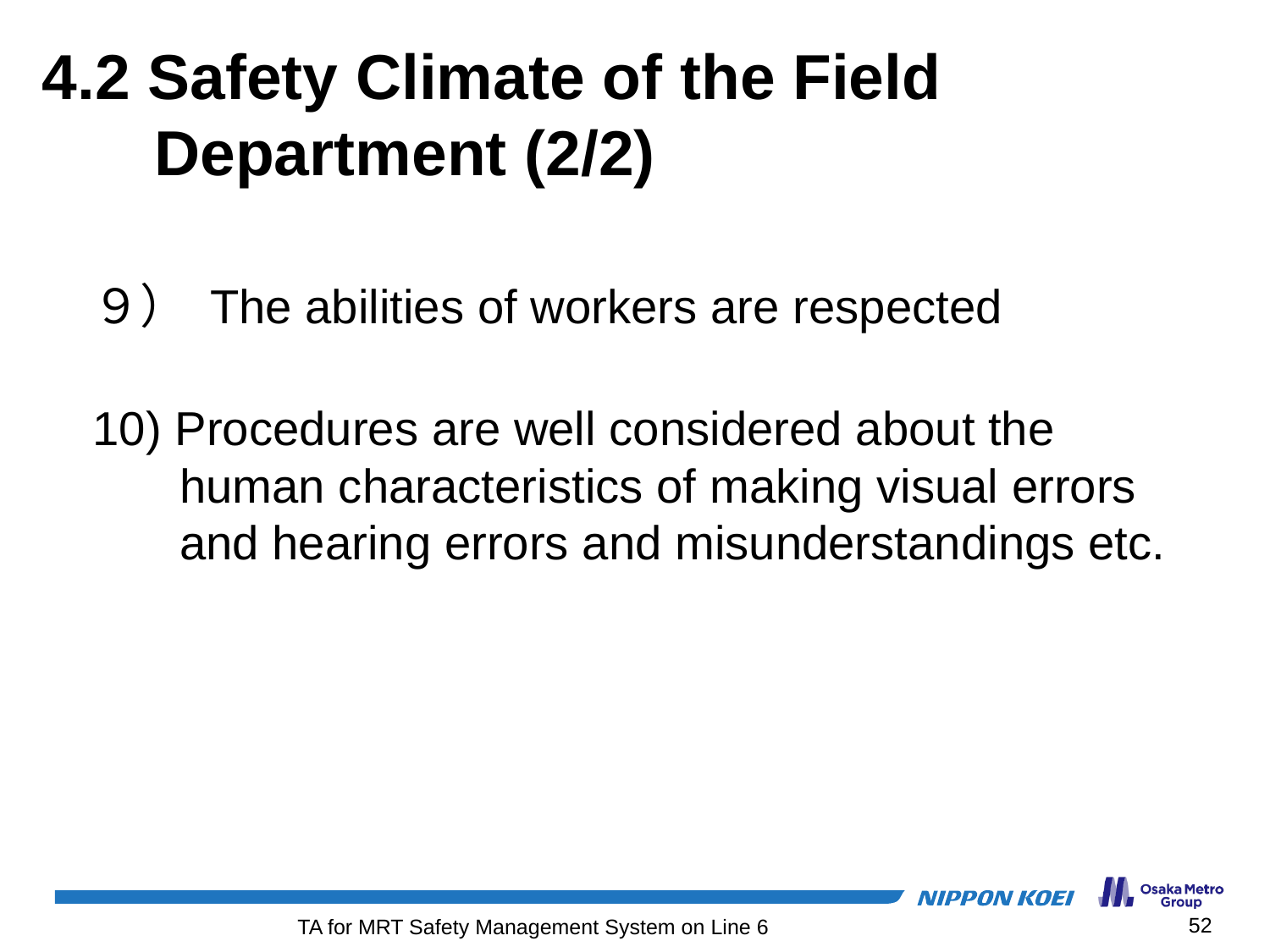

4.2 Safety Climate of the Field Department (2/2)
９） The abilities of workers are respected
10) Procedures are well considered about the human characteristics of making visual errors and hearing errors and misunderstandings etc.
52
TA for MRT Safety Management System on Line 6